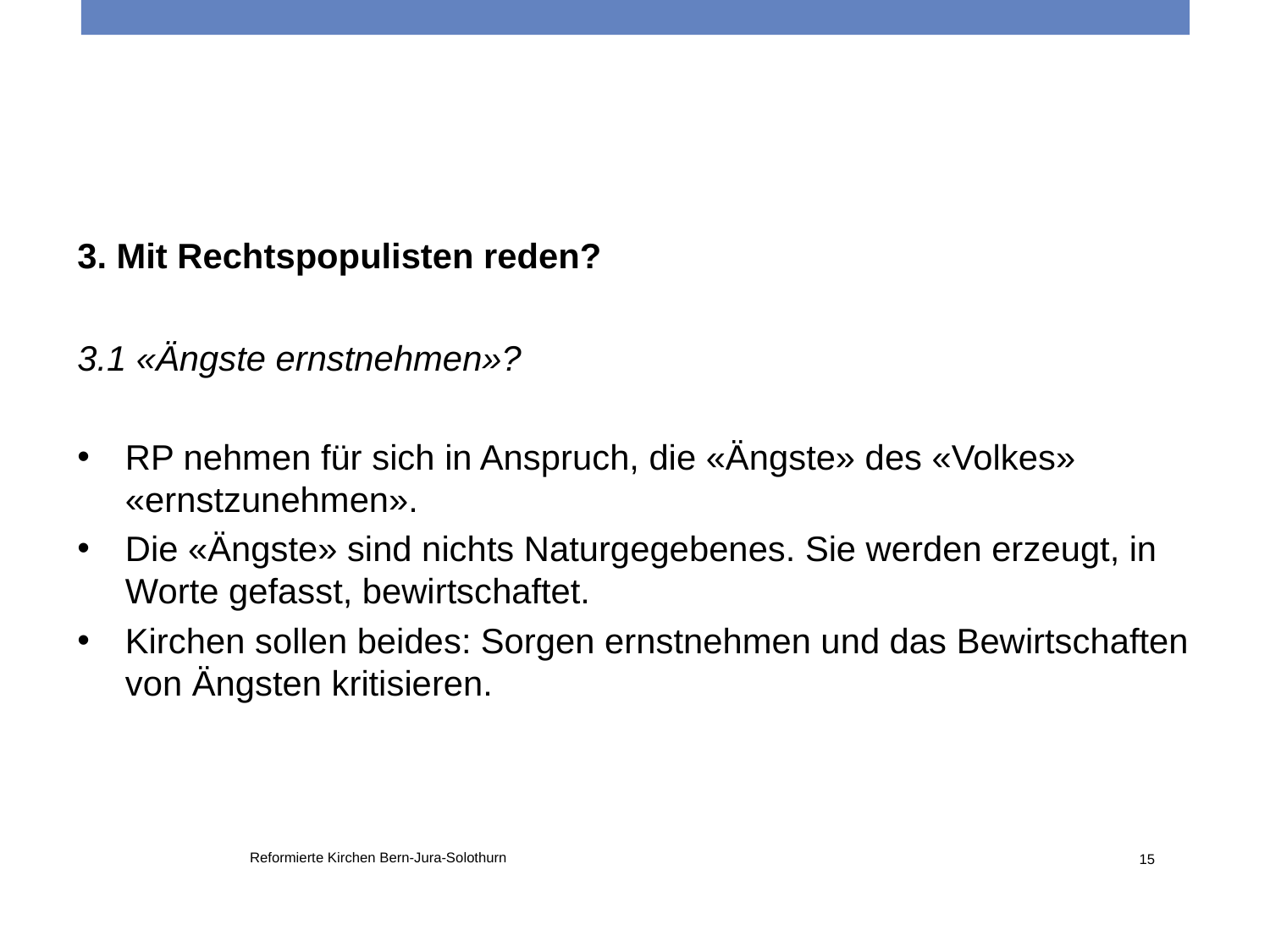

3. Mit Rechtspopulisten reden?
3.1 «Ängste ernstnehmen»?

RP nehmen für sich in Anspruch, die «Ängste» des «Volkes» «ernstzunehmen».
Die «Ängste» sind nichts Naturgegebenes. Sie werden erzeugt, in Worte gefasst, bewirtschaftet.
Kirchen sollen beides: Sorgen ernstnehmen und das Bewirtschaften von Ängsten kritisieren.
Reformierte Kirchen Bern-Jura-Solothurn

15